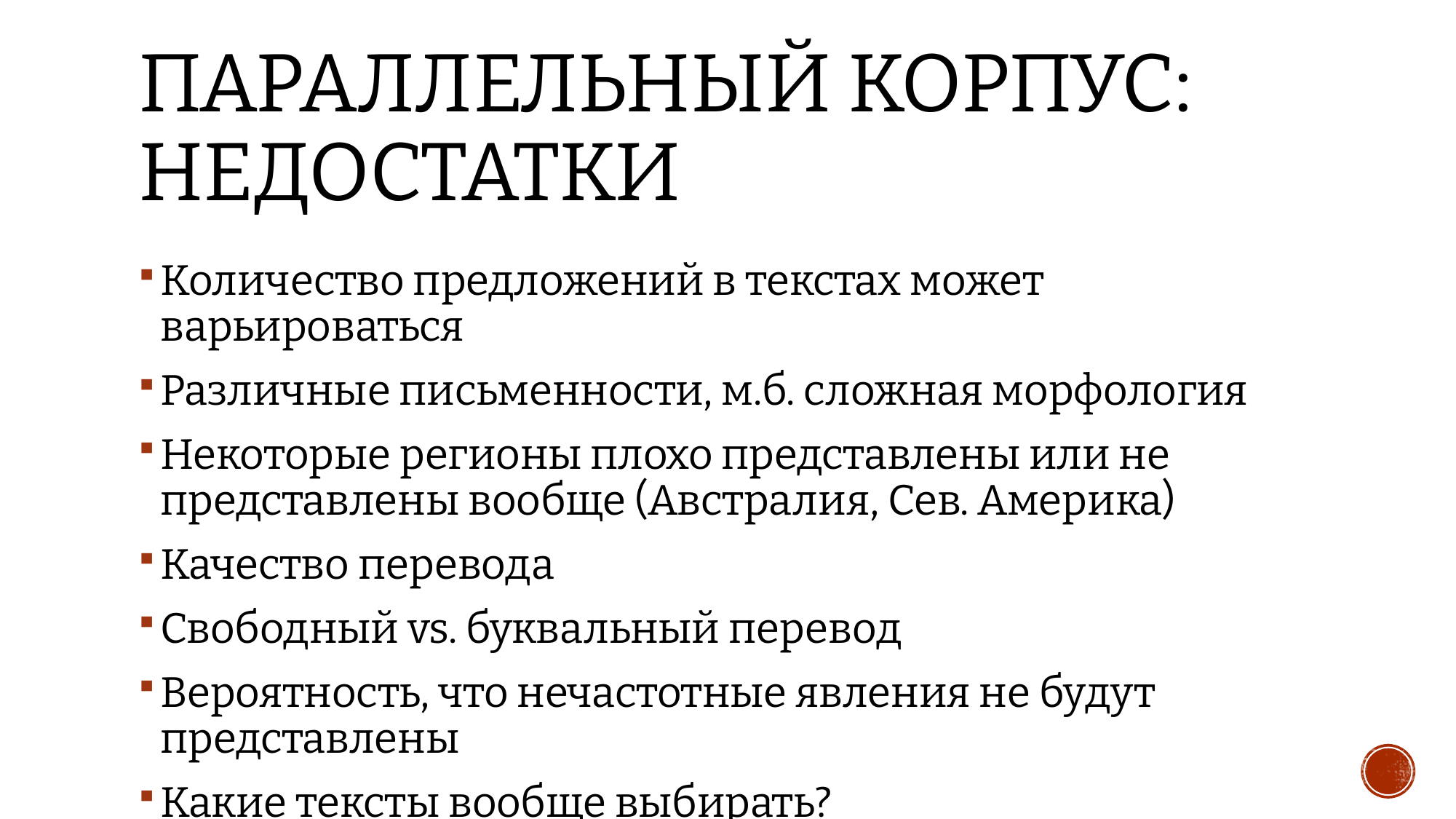

# Параллельный корпус: недостатки
Количество предложений в текстах может варьироваться
Различные письменности, м.б. сложная морфология
Некоторые регионы плохо представлены или не представлены вообще (Австралия, Сев. Америка)
Качество перевода
Свободный vs. буквальный перевод
Вероятность, что нечастотные явления не будут представлены
Какие тексты вообще выбирать?